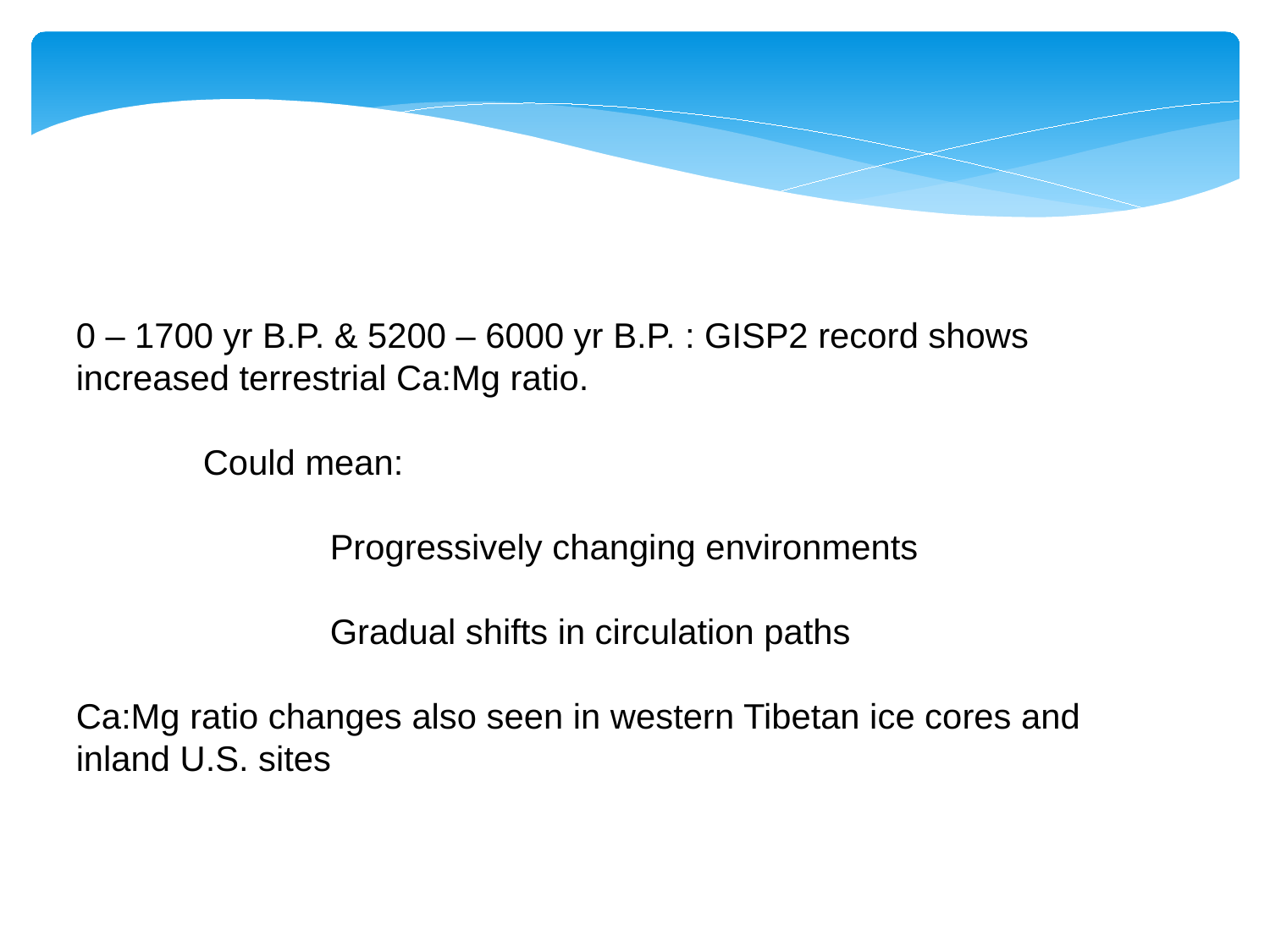

0 – 1700 yr B.P. & 5200 – 6000 yr B.P. : GISP2 record shows increased terrestrial Ca:Mg ratio.

	Could mean:

		Progressively changing environments

		Gradual shifts in circulation paths

Ca:Mg ratio changes also seen in western Tibetan ice cores and inland U.S. sites